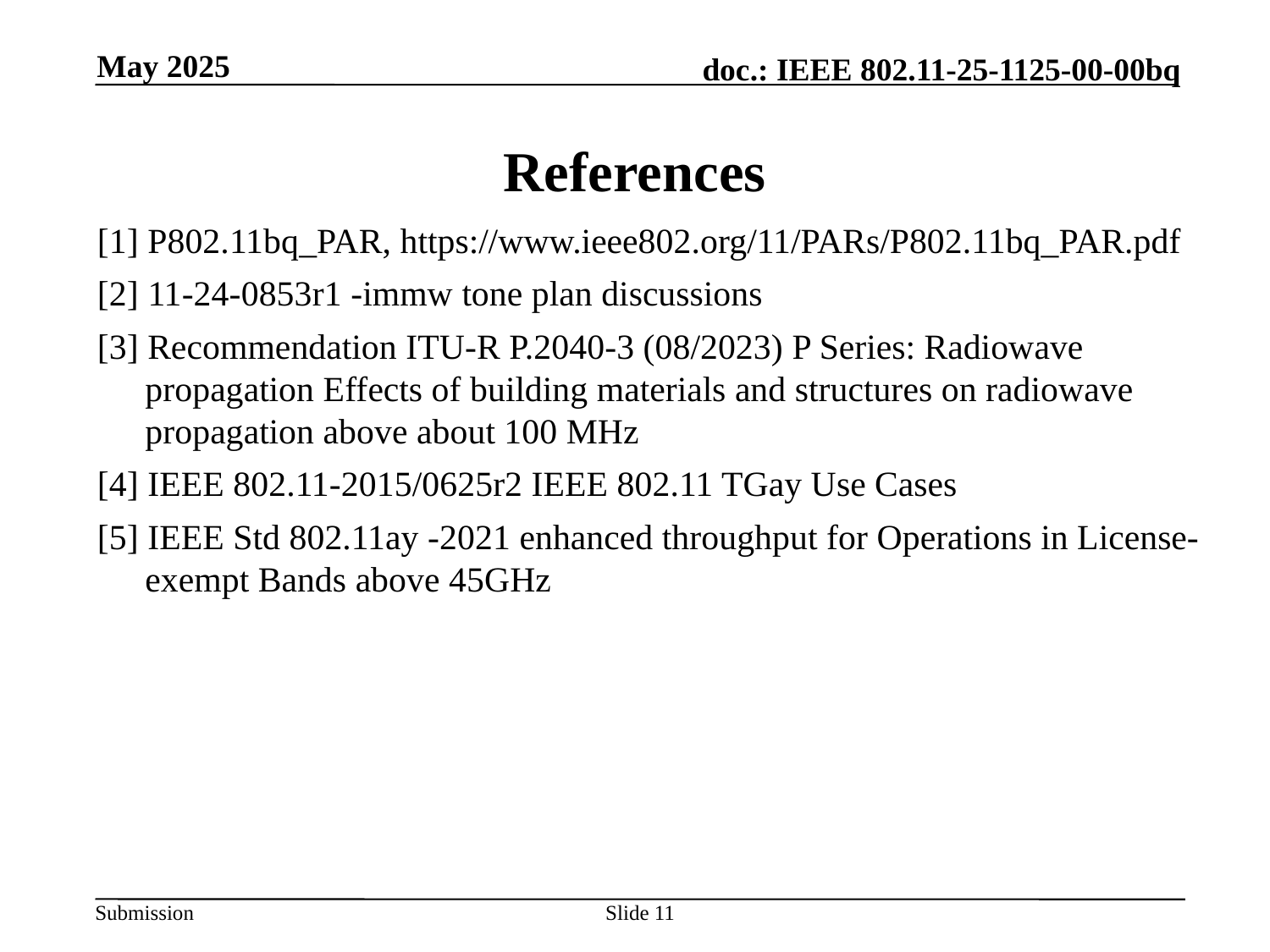

May 2025
# References
[1] P802.11bq_PAR, https://www.ieee802.org/11/PARs/P802.11bq_PAR.pdf
[2] 11-24-0853r1 -immw tone plan discussions
[3] Recommendation ITU-R P.2040-3 (08/2023) P Series: Radiowave propagation Effects of building materials and structures on radiowave propagation above about 100 MHz
[4] IEEE 802.11-2015/0625r2 IEEE 802.11 TGay Use Cases
[5] IEEE Std 802.11ay -2021 enhanced throughput for Operations in License-exempt Bands above 45GHz
Slide 11